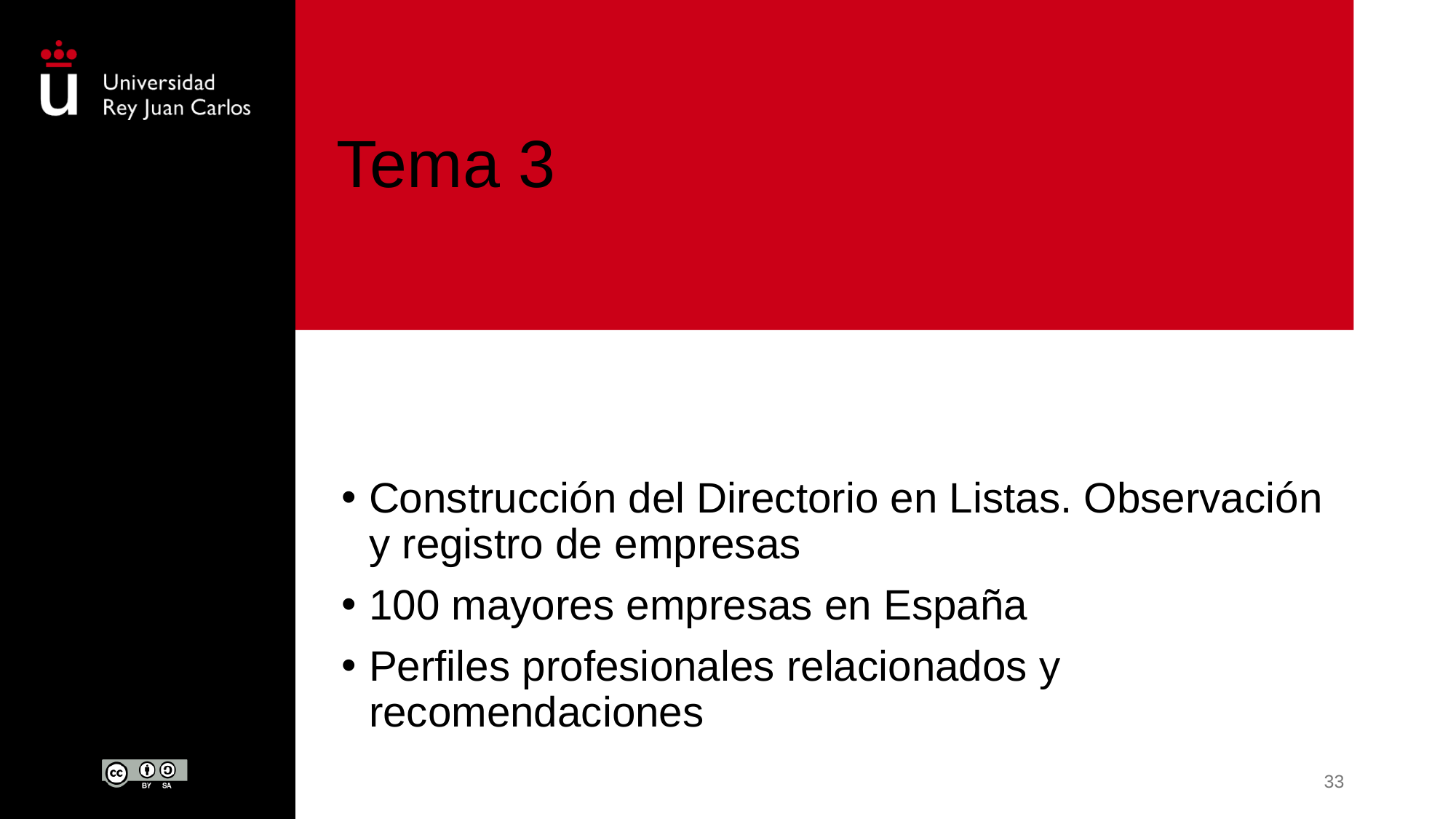

# Tema 3
Construcción del Directorio en Listas. Observación y registro de empresas
100 mayores empresas en España
Perfiles profesionales relacionados y recomendaciones
33